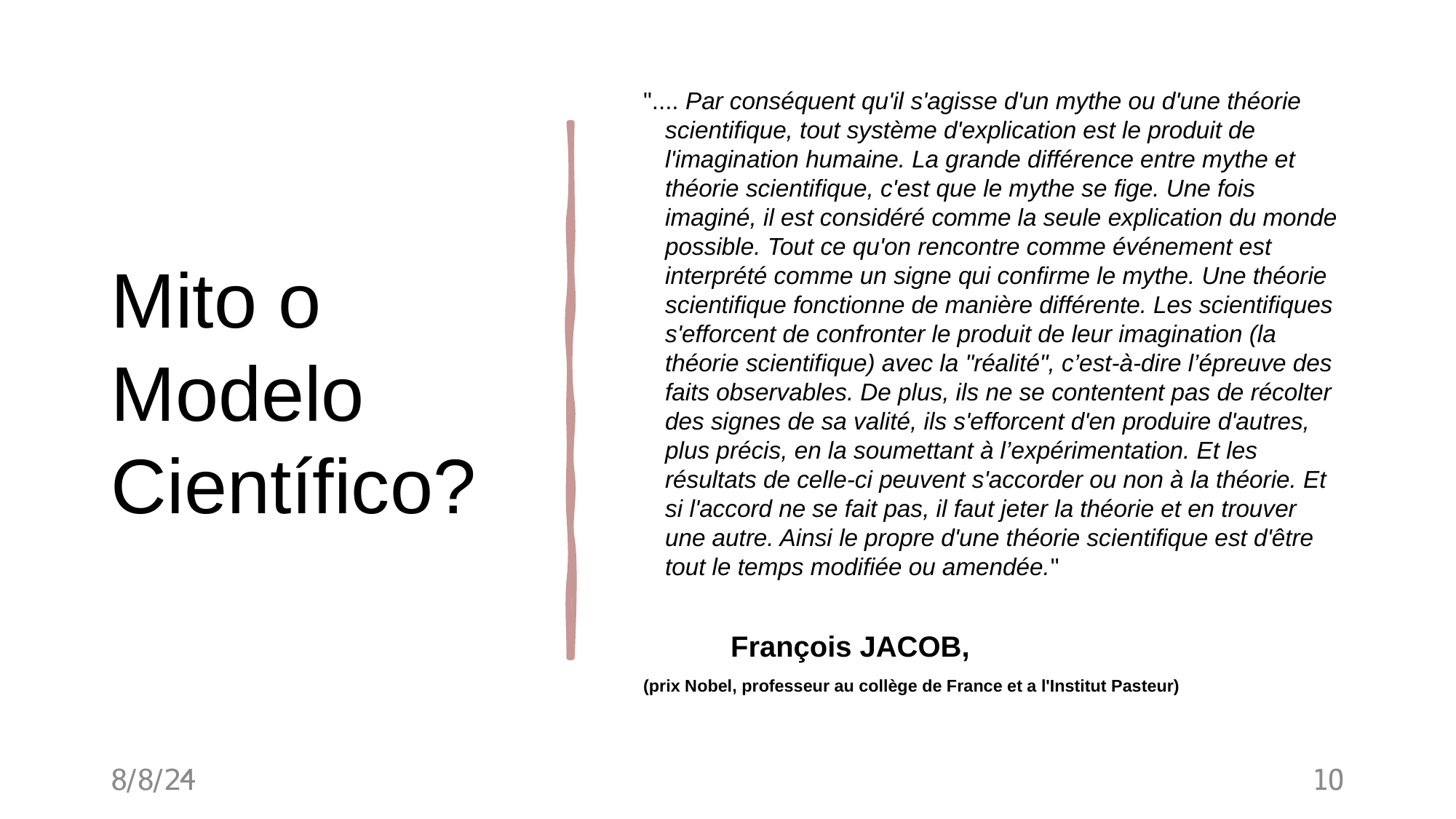

# Mito o Modelo Científico?
".... Par conséquent qu'il s'agisse d'un mythe ou d'une théorie scientifique, tout système d'explication est le produit de l'imagination humaine. La grande différence entre mythe et théorie scientifique, c'est que le mythe se fige. Une fois imaginé, il est considéré comme la seule explication du monde possible. Tout ce qu'on rencontre comme événement est interprété comme un signe qui confirme le mythe. Une théorie scientifique fonctionne de manière différente. Les scientifiques s'efforcent de confronter le produit de leur imagination (la théorie scientifique) avec la "réalité", c’est-à-dire l’épreuve des faits observables. De plus, ils ne se contentent pas de récolter des signes de sa valité, ils s'efforcent d'en produire d'autres, plus précis, en la soumettant à l’expérimentation. Et les résultats de celle-ci peuvent s'accorder ou non à la théorie. Et si l'accord ne se fait pas, il faut jeter la théorie et en trouver une autre. Ainsi le propre d'une théorie scientifique est d'être tout le temps modifiée ou amendée."

François JACOB,
(prix Nobel, professeur au collège de France et a l'Institut Pasteur)

8/8/24
10